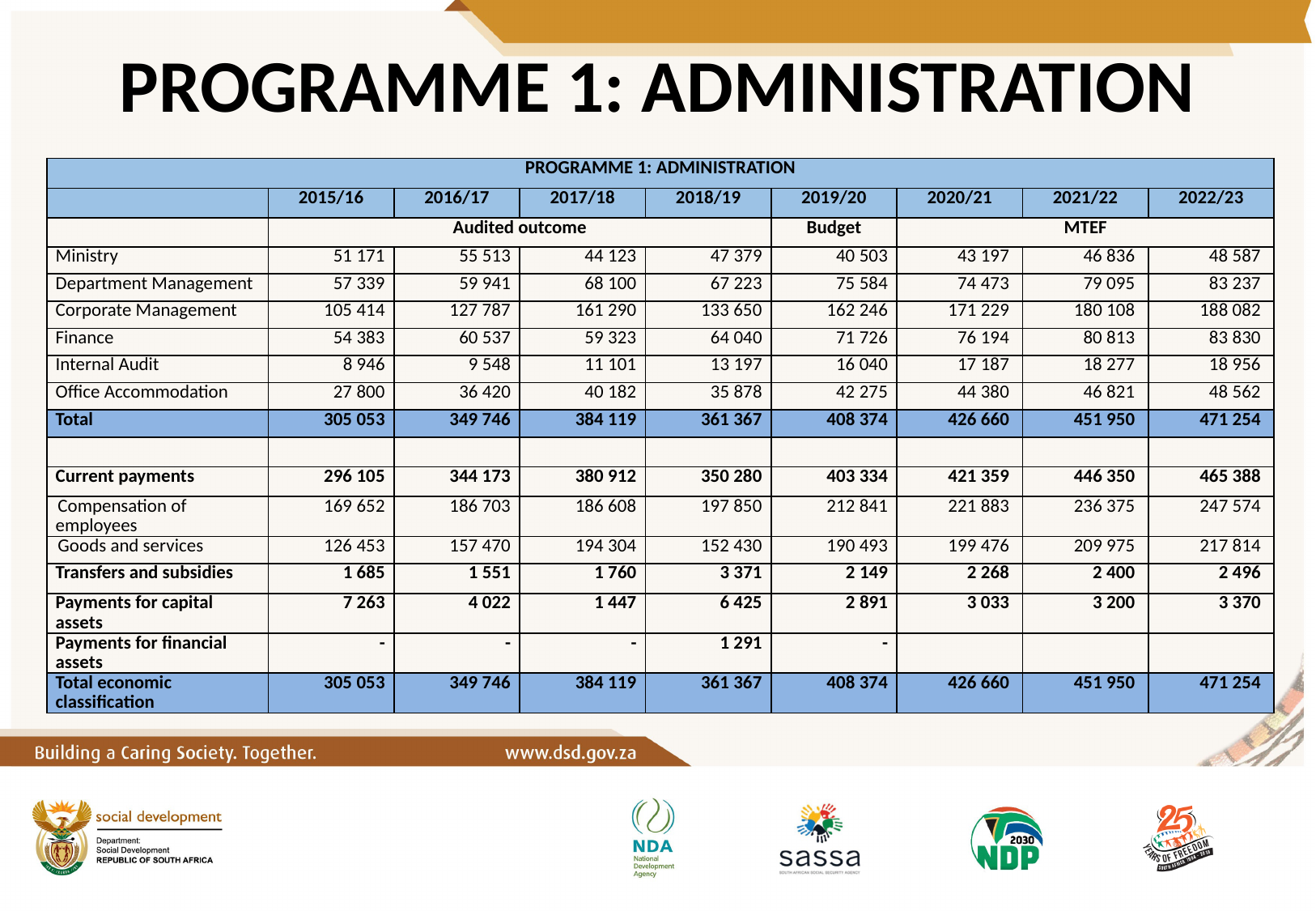

# PROGRAMME 1: ADMINISTRATION
| PROGRAMME 1: ADMINISTRATION |  |  |  |  |  |  |  |  |
| --- | --- | --- | --- | --- | --- | --- | --- | --- |
|  | 2015/16 | 2016/17 | 2017/18 | 2018/19 | 2019/20 | 2020/21 | 2021/22 | 2022/23 |
|  | Audited outcome |  |  |  | Budget | MTEF |  |  |
| Ministry | 51 171 | 55 513 | 44 123 | 47 379 | 40 503 | 43 197 | 46 836 | 48 587 |
| Department Management | 57 339 | 59 941 | 68 100 | 67 223 | 75 584 | 74 473 | 79 095 | 83 237 |
| Corporate Management | 105 414 | 127 787 | 161 290 | 133 650 | 162 246 | 171 229 | 180 108 | 188 082 |
| Finance | 54 383 | 60 537 | 59 323 | 64 040 | 71 726 | 76 194 | 80 813 | 83 830 |
| Internal Audit | 8 946 | 9 548 | 11 101 | 13 197 | 16 040 | 17 187 | 18 277 | 18 956 |
| Office Accommodation | 27 800 | 36 420 | 40 182 | 35 878 | 42 275 | 44 380 | 46 821 | 48 562 |
| Total | 305 053 | 349 746 | 384 119 | 361 367 | 408 374 | 426 660 | 451 950 | 471 254 |
|  |  |  |  |  |  |  |  |  |
| Current payments | 296 105 | 344 173 | 380 912 | 350 280 | 403 334 | 421 359 | 446 350 | 465 388 |
| Compensation of employees | 169 652 | 186 703 | 186 608 | 197 850 | 212 841 | 221 883 | 236 375 | 247 574 |
| Goods and services | 126 453 | 157 470 | 194 304 | 152 430 | 190 493 | 199 476 | 209 975 | 217 814 |
| Transfers and subsidies | 1 685 | 1 551 | 1 760 | 3 371 | 2 149 | 2 268 | 2 400 | 2 496 |
| Payments for capital assets | 7 263 | 4 022 | 1 447 | 6 425 | 2 891 | 3 033 | 3 200 | 3 370 |
| Payments for financial assets | - | - | - | 1 291 | - |  |  |  |
| Total economic classification | 305 053 | 349 746 | 384 119 | 361 367 | 408 374 | 426 660 | 451 950 | 471 254 |